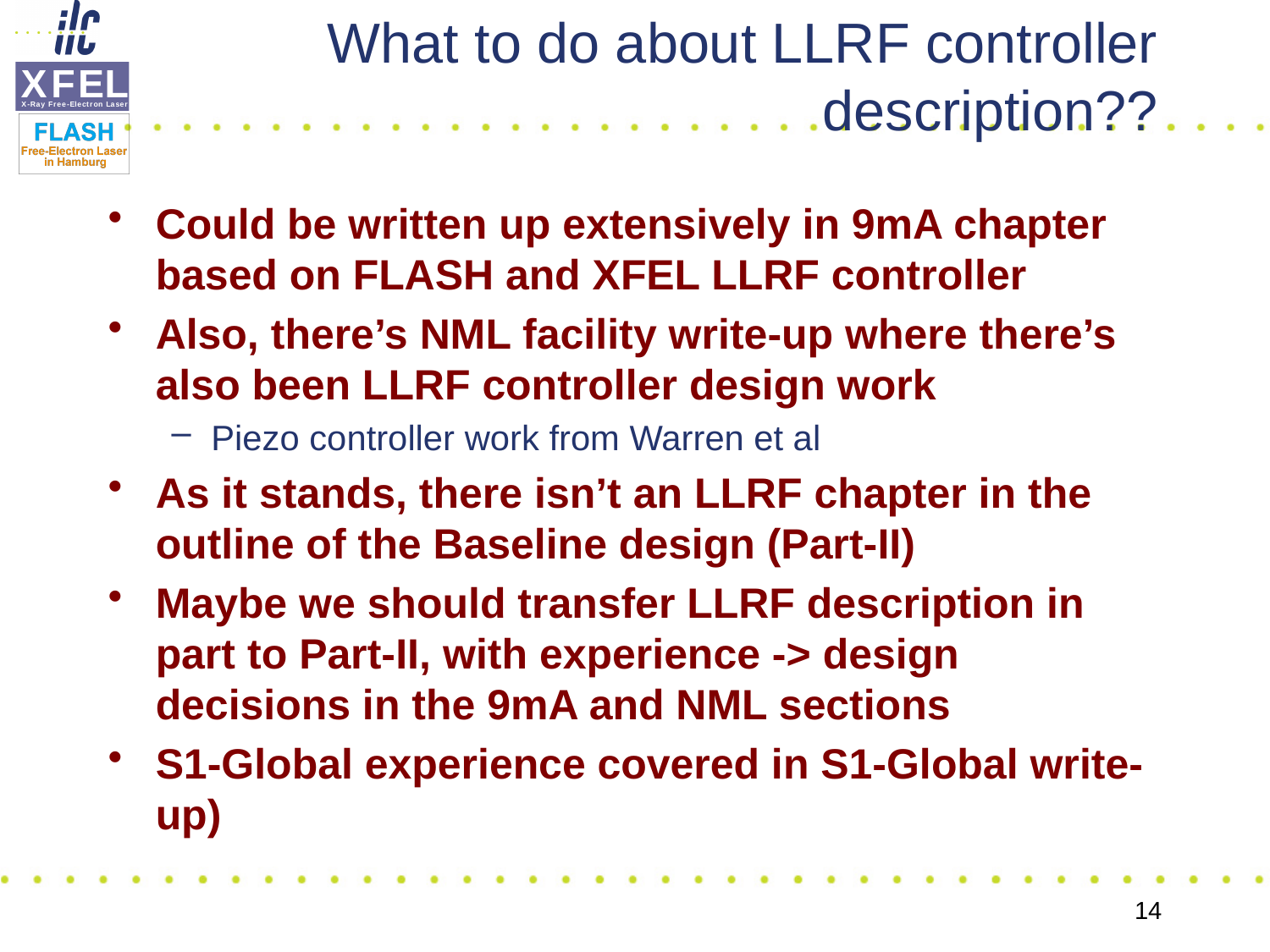

# What to do about LLRF controller description??
Could be written up extensively in 9mA chapter based on FLASH and XFEL LLRF controller
Also, there’s NML facility write-up where there’s also been LLRF controller design work
Piezo controller work from Warren et al
As it stands, there isn’t an LLRF chapter in the outline of the Baseline design (Part-II)
Maybe we should transfer LLRF description in part to Part-II, with experience -> design decisions in the 9mA and NML sections
S1-Global experience covered in S1-Global write-up)

14